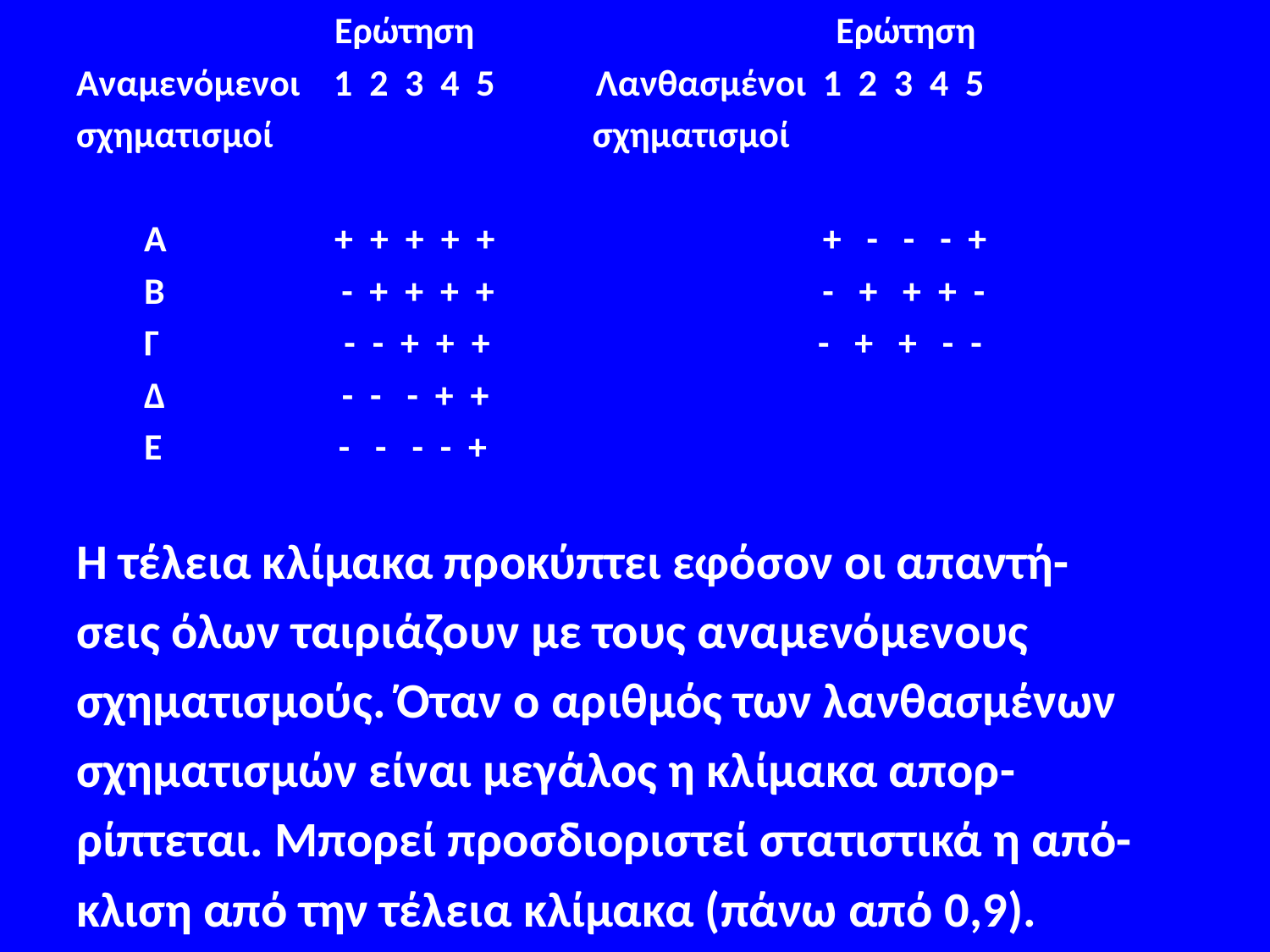

Ερώτηση                                           Ερώτηση
Αναμενόμενοι    1  2  3  4  5            Λανθασμένοι  1  2  3  4  5
σχηματισμοί                                      σχηματισμοί

        Α                    +  +  +  +  +                                       +   -   -   -  +
        Β                     -  +  +  +  +                                       -   +   +  +  -
        Γ                      -  -  +  +  +                                       -   +   +   -  -
        Δ                     -  -   -  +  +
        Ε                     -   -   -  -  +

Η τέλεια κλίμακα προκύπτει εφόσον οι απαντή-
σεις όλων ταιριάζουν με τους αναμενόμενους
σχηματισμούς. Όταν ο αριθμός των λανθασμένων
σχηματισμών είναι μεγάλος η κλίμακα απορ-
ρίπτεται. Μπορεί προσδιοριστεί στατιστικά η από-
κλιση από την τέλεια κλίμακα (πάνω από 0,9).

#